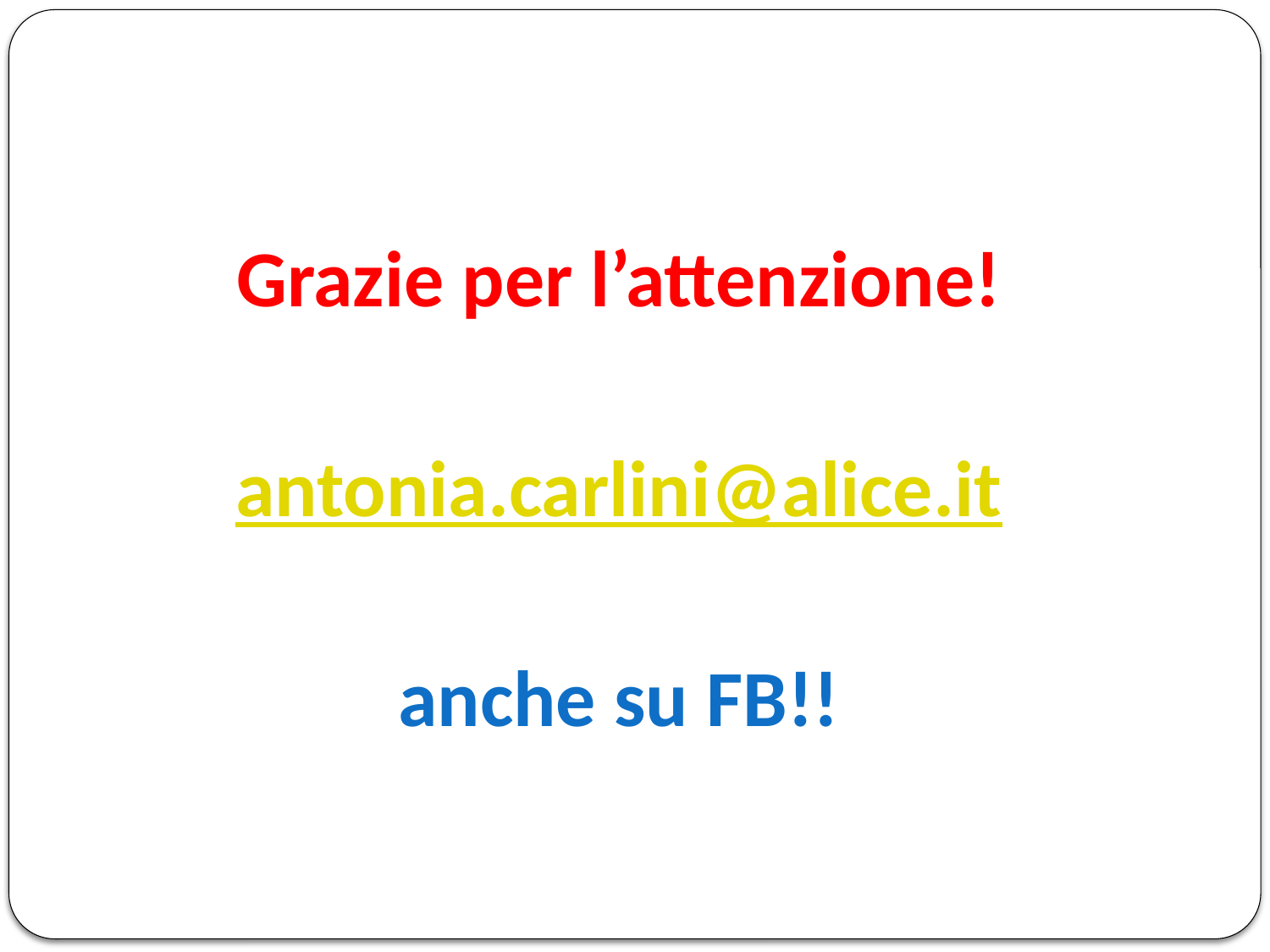

Grazie per l’attenzione!

antonia.carlini@alice.it

anche su FB!!